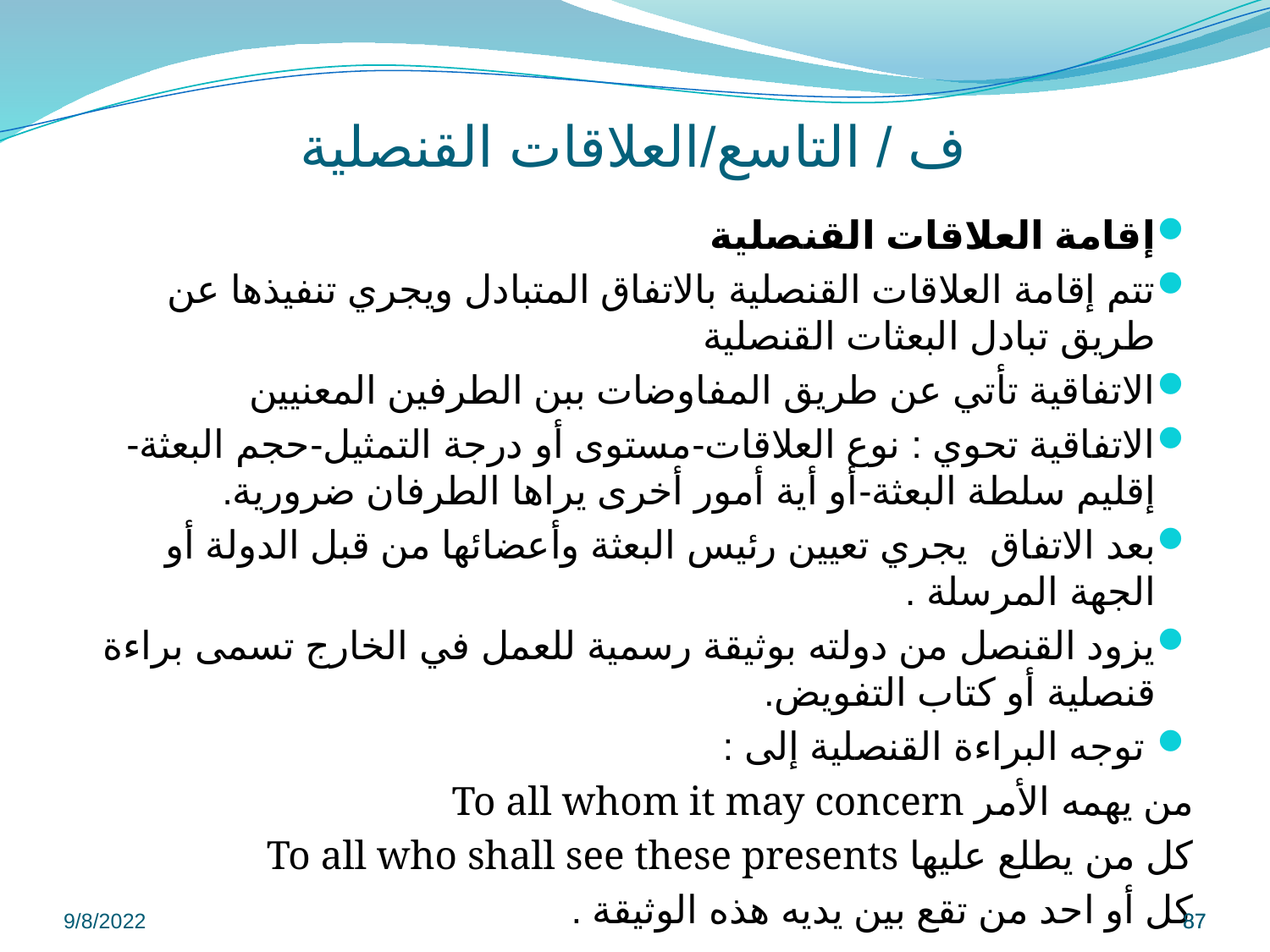

# ف / التاسع/العلاقات القنصلية
إقامة العلاقات القنصلية
تتم إقامة العلاقات القنصلية بالاتفاق المتبادل ويجري تنفيذها عن طريق تبادل البعثات القنصلية
الاتفاقية تأتي عن طريق المفاوضات ببن الطرفين المعنيين
الاتفاقية تحوي : نوع العلاقات-مستوى أو درجة التمثيل-حجم البعثة-إقليم سلطة البعثة-أو أية أمور أخرى يراها الطرفان ضرورية.
بعد الاتفاق  يجري تعيين رئيس البعثة وأعضائها من قبل الدولة أو الجهة المرسلة .
يزود القنصل من دولته بوثيقة رسمية للعمل في الخارج تسمى براءة قنصلية أو كتاب التفويض.
 توجه البراءة القنصلية إلى :
من يهمه الأمر To all whom it may concern
كل من يطلع عليها To all who shall see these presents
كل أو احد من تقع بين يديه هذه الوثيقة .

9/8/2022
87
87